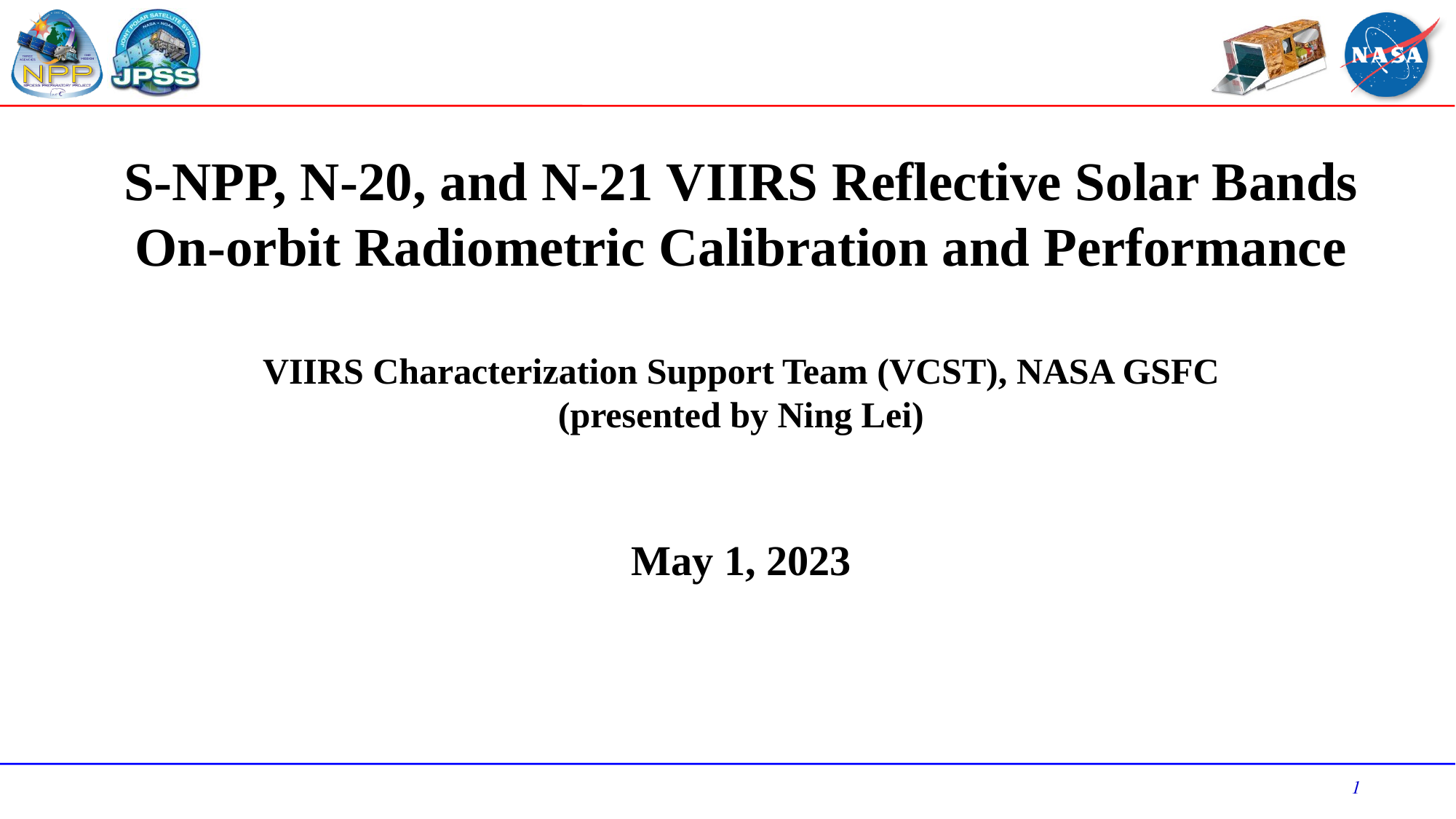

S-NPP, N-20, and N-21 VIIRS Reflective Solar Bands
On-orbit Radiometric Calibration and Performance

VIIRS Characterization Support Team (VCST), NASA GSFC
(presented by Ning Lei)

May 1, 2023
1